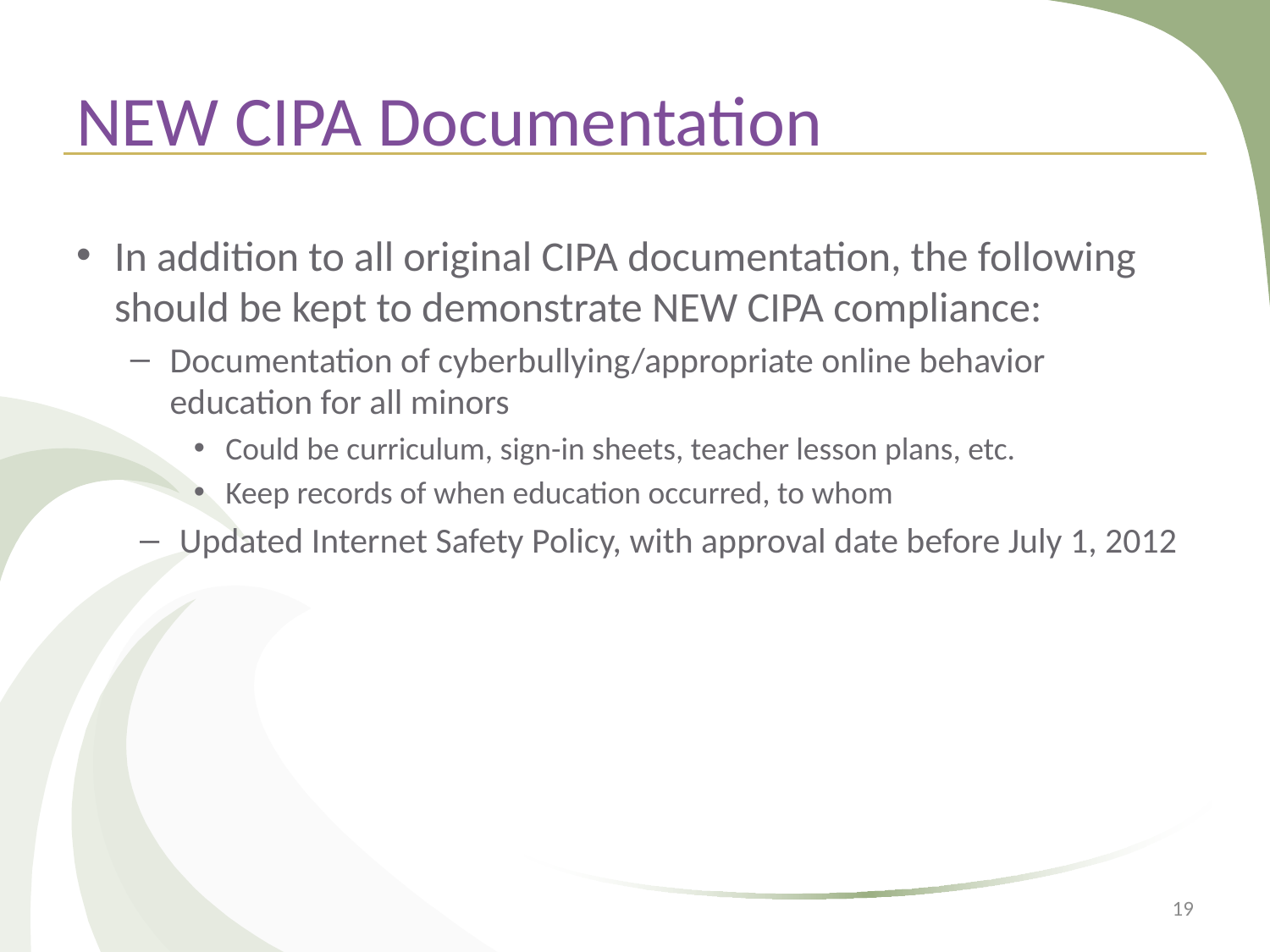

# NEW CIPA Documentation
In addition to all original CIPA documentation, the following should be kept to demonstrate NEW CIPA compliance:
Documentation of cyberbullying/appropriate online behavior education for all minors
Could be curriculum, sign-in sheets, teacher lesson plans, etc.
Keep records of when education occurred, to whom
Updated Internet Safety Policy, with approval date before July 1, 2012
19